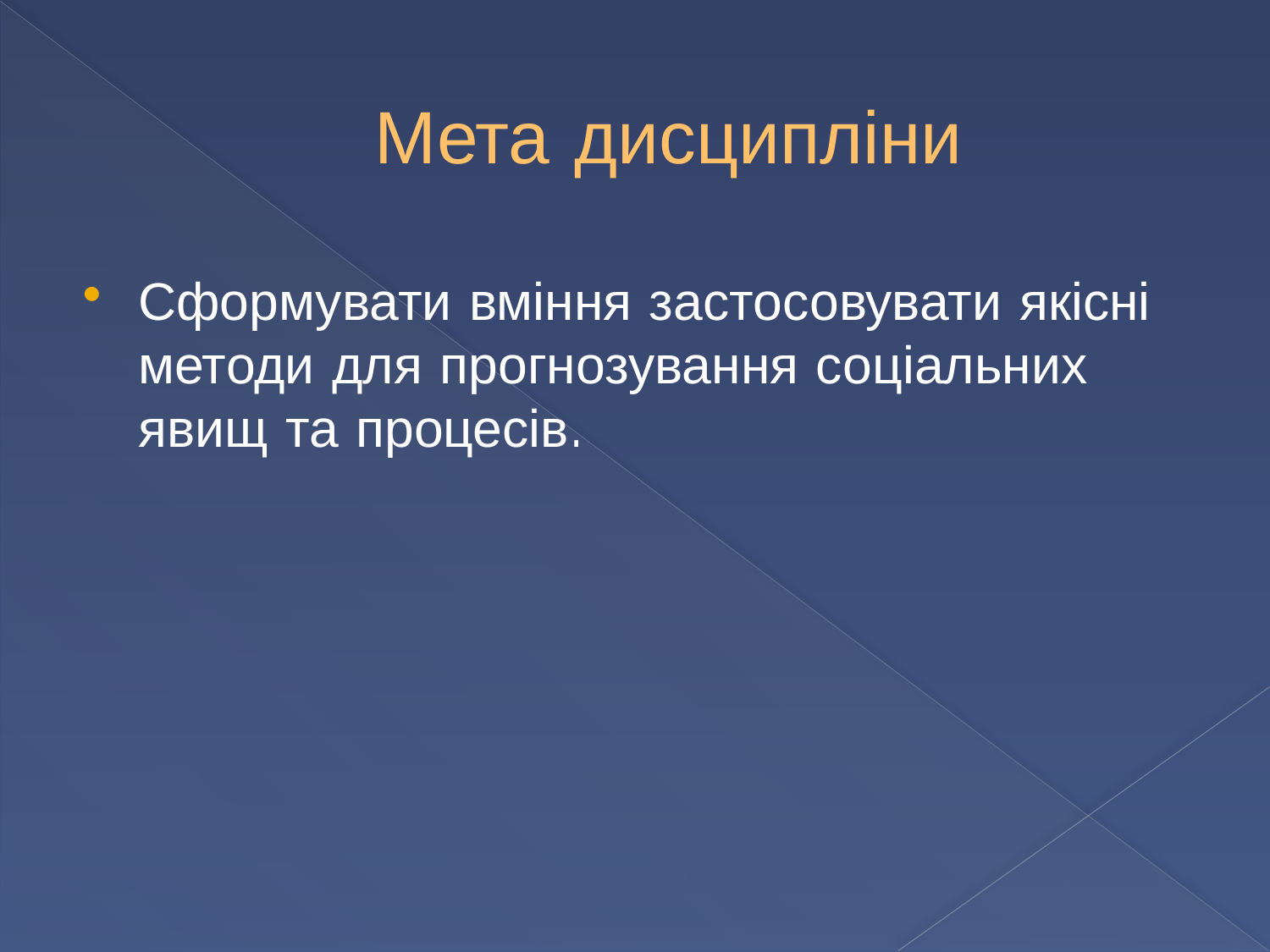

# Мета дисципліни
Сформувати вміння застосовувати якісні методи для прогнозування соціальних явищ та процесів.